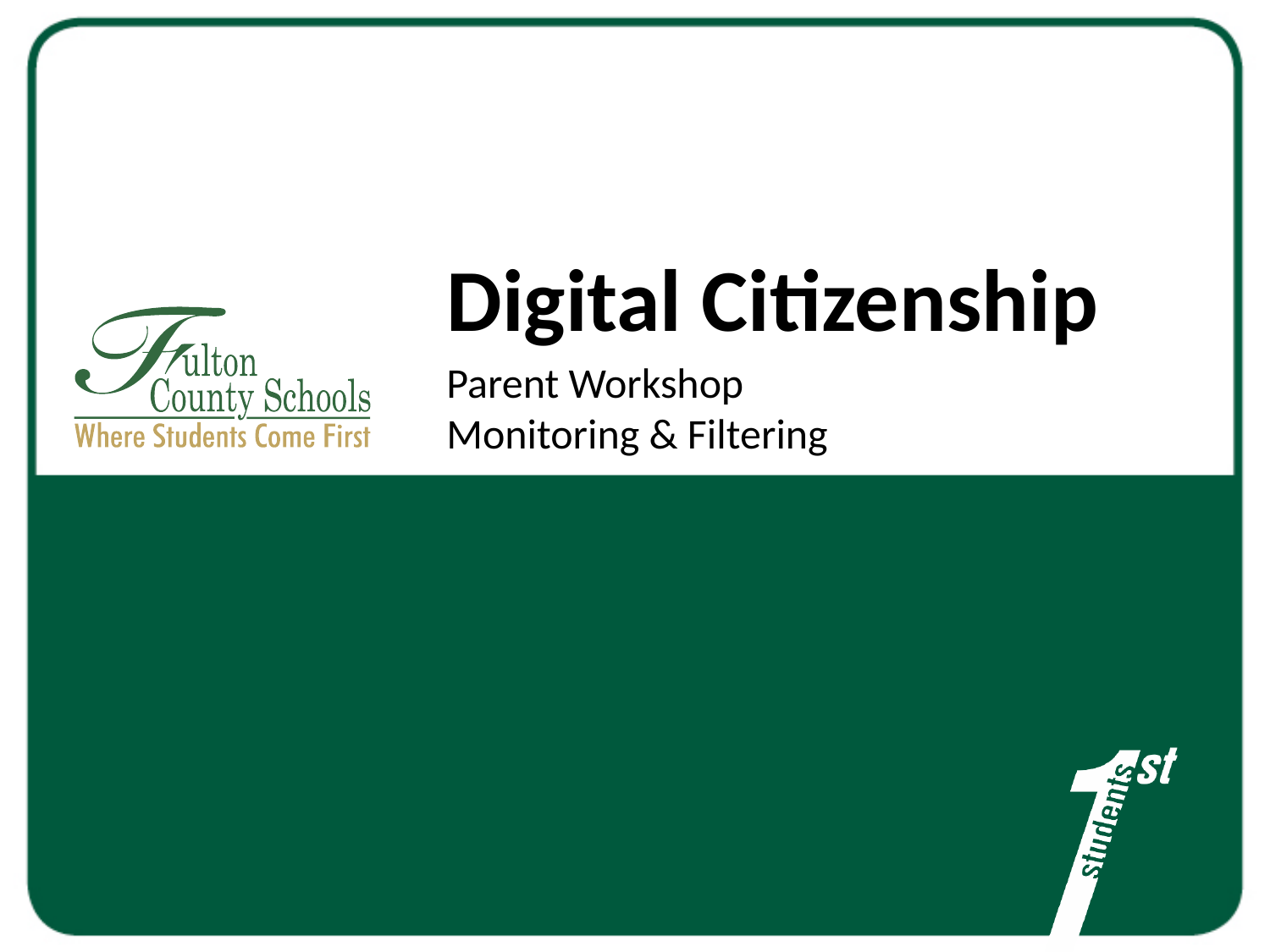

# Digital Citizenship
Parent Workshop
Monitoring & Filtering